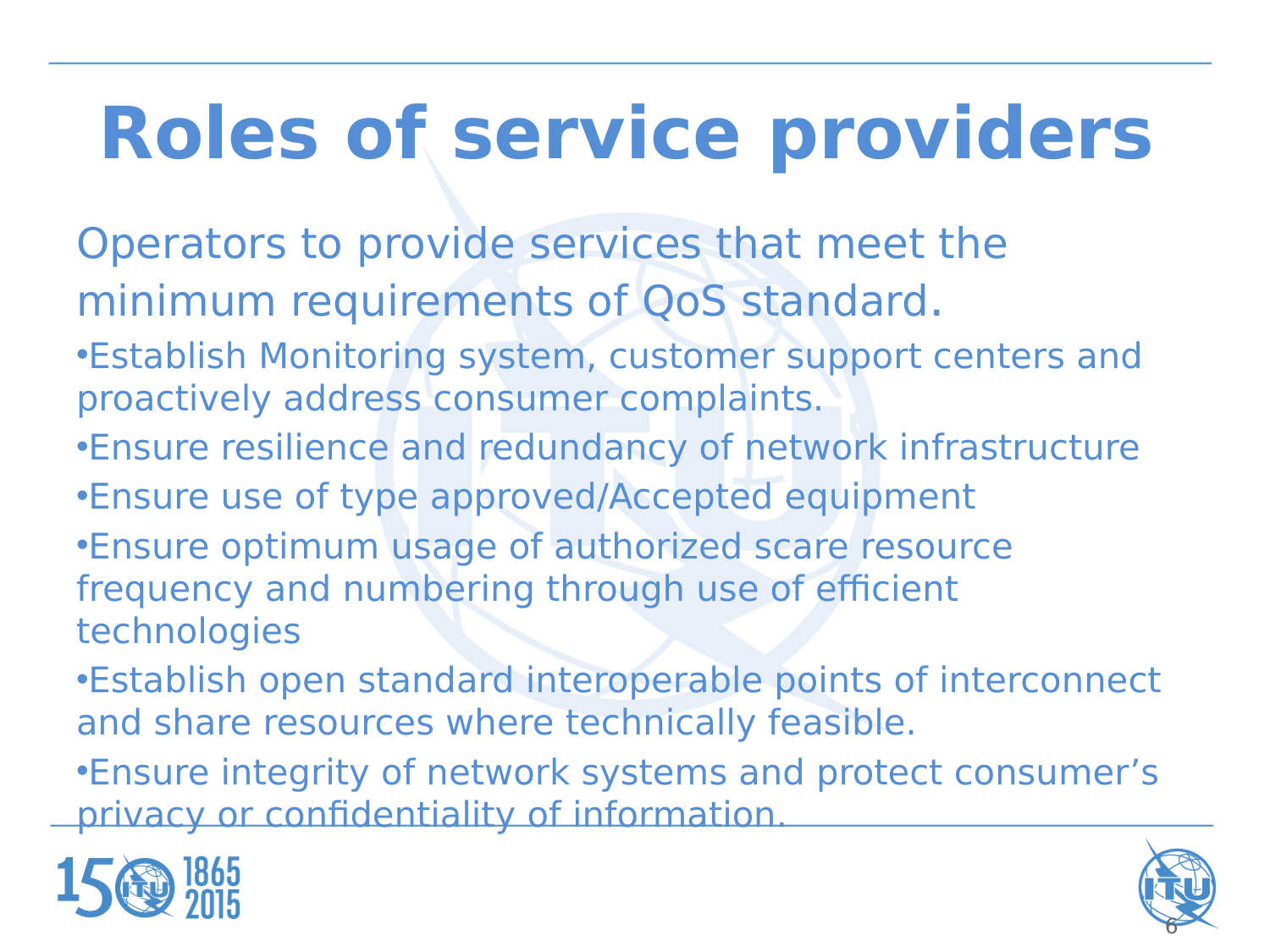

# Roles of service providers
Operators to provide services that meet the minimum requirements of QoS standard.
Establish Monitoring system, customer support centers and proactively address consumer complaints.
Ensure resilience and redundancy of network infrastructure
Ensure use of type approved/Accepted equipment
Ensure optimum usage of authorized scare resource  frequency and numbering through use of efficient technologies
Establish open standard interoperable points of interconnect and share resources where technically feasible.
Ensure integrity of network systems and protect consumer’s privacy or confidentiality of information.

6